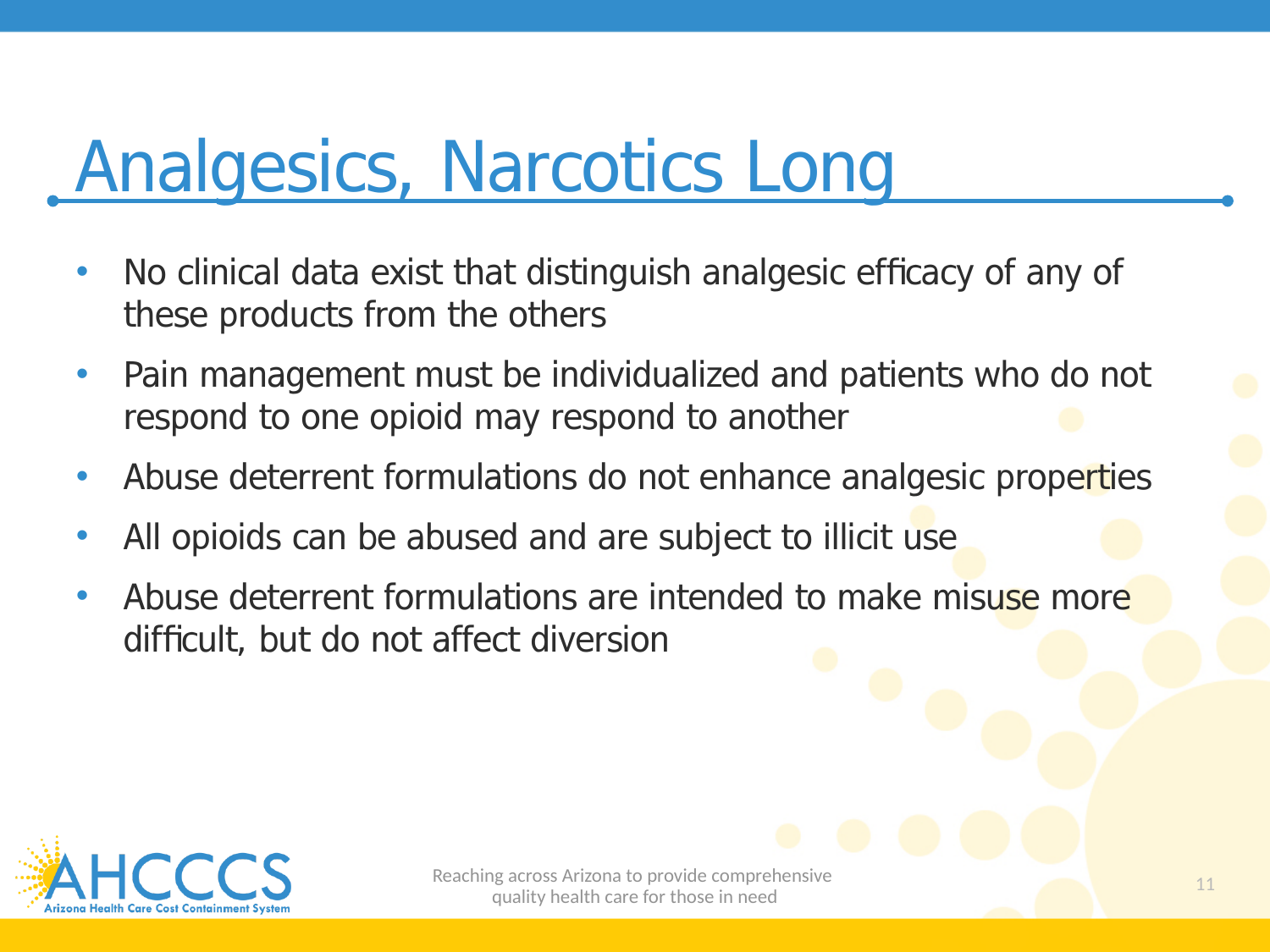

# Analgesics, Narcotics Long
No clinical data exist that distinguish analgesic efficacy of any of these products from the others
Pain management must be individualized and patients who do not respond to one opioid may respond to another
Abuse deterrent formulations do not enhance analgesic properties
All opioids can be abused and are subject to illicit use
Abuse deterrent formulations are intended to make misuse more difficult, but do not affect diversion

Reaching across Arizona to provide comprehensive
quality health care for those in need
11